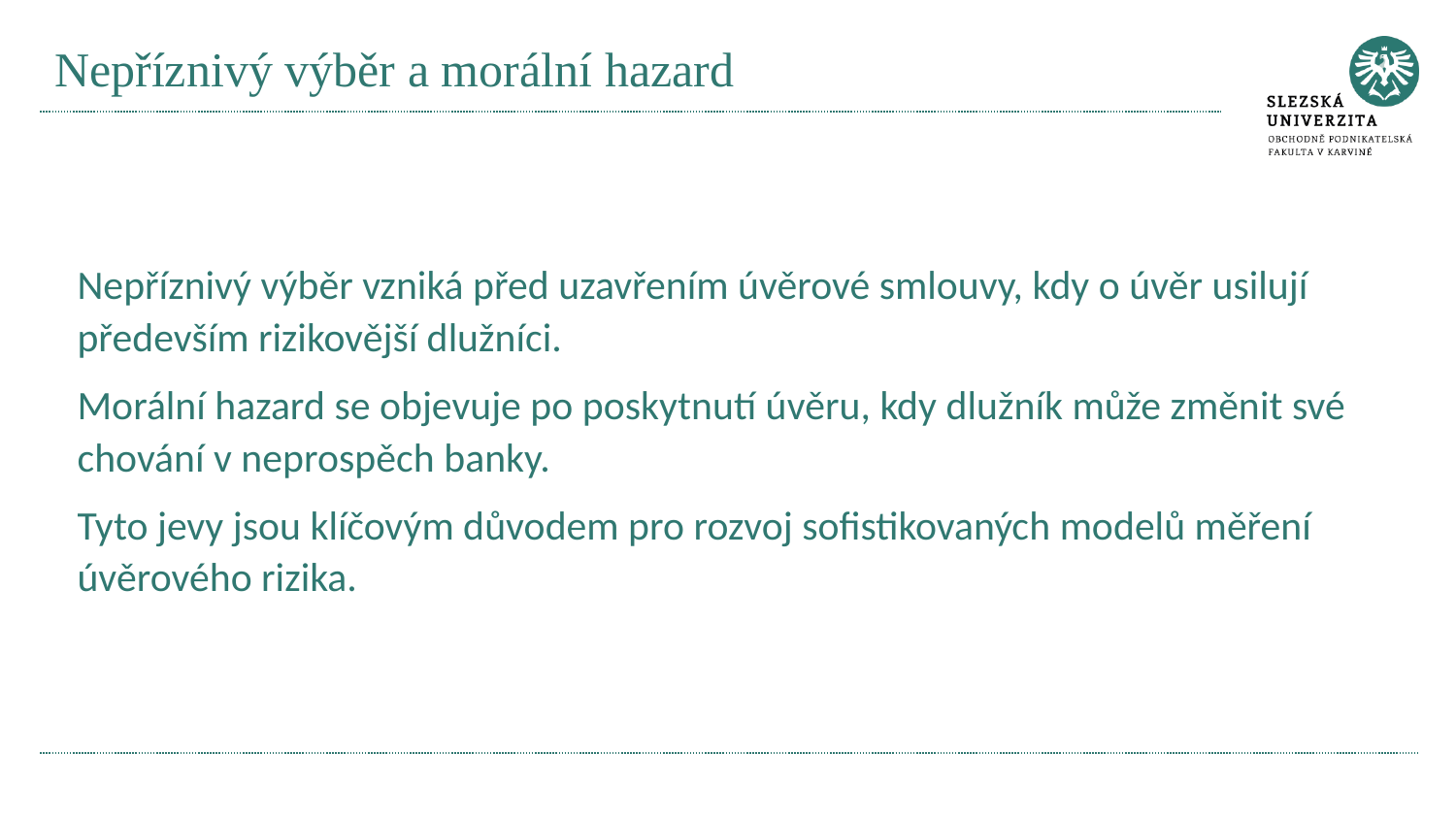

# Nepříznivý výběr a morální hazard
Nepříznivý výběr vzniká před uzavřením úvěrové smlouvy, kdy o úvěr usilují především rizikovější dlužníci.
Morální hazard se objevuje po poskytnutí úvěru, kdy dlužník může změnit své chování v neprospěch banky.
Tyto jevy jsou klíčovým důvodem pro rozvoj sofistikovaných modelů měření úvěrového rizika.